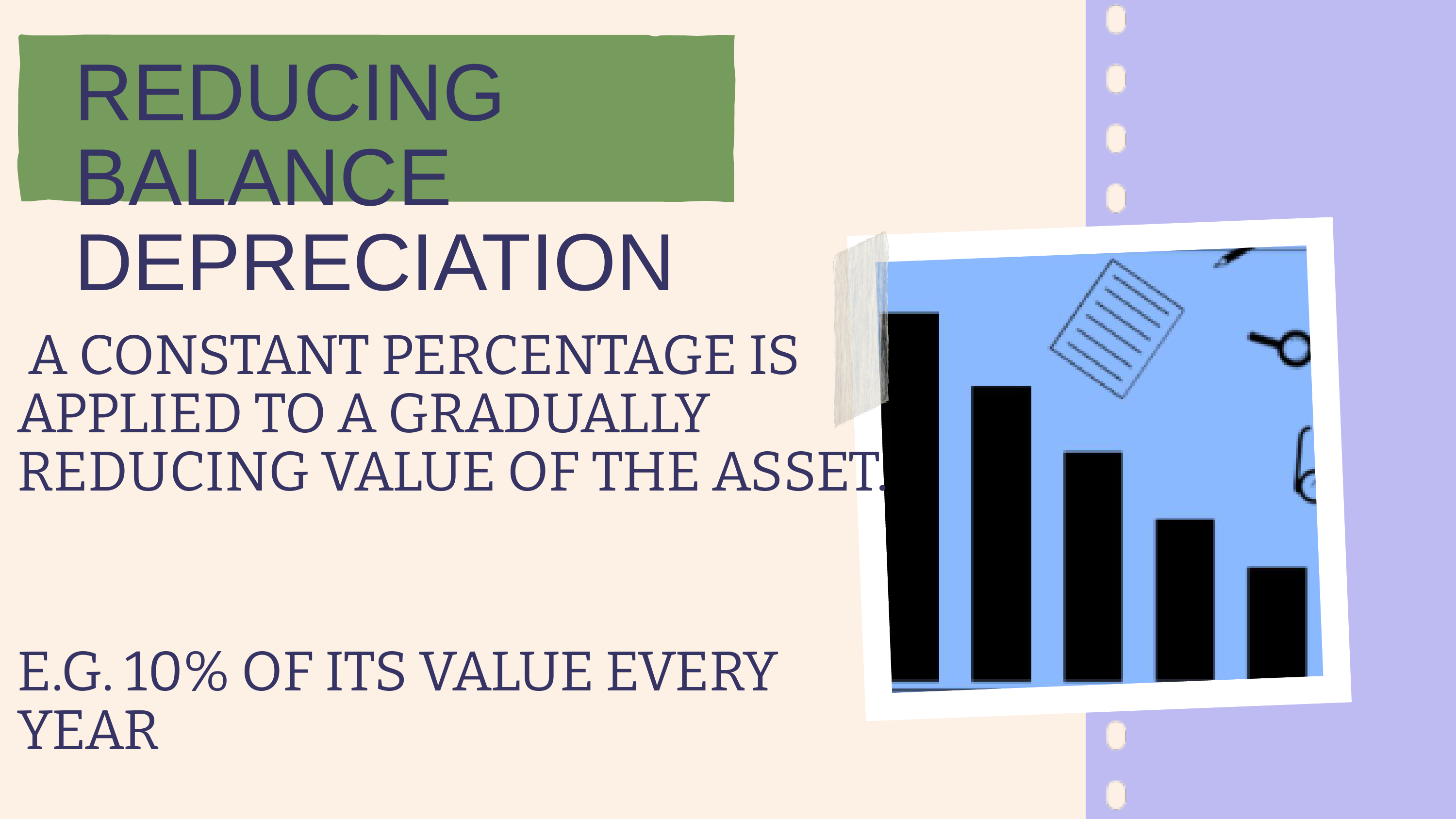

REDUCING BALANCE DEPRECIATION

 A CONSTANT PERCENTAGE IS APPLIED TO A GRADUALLY REDUCING VALUE OF THE ASSET.

E.G. 10% OF ITS VALUE EVERY YEAR